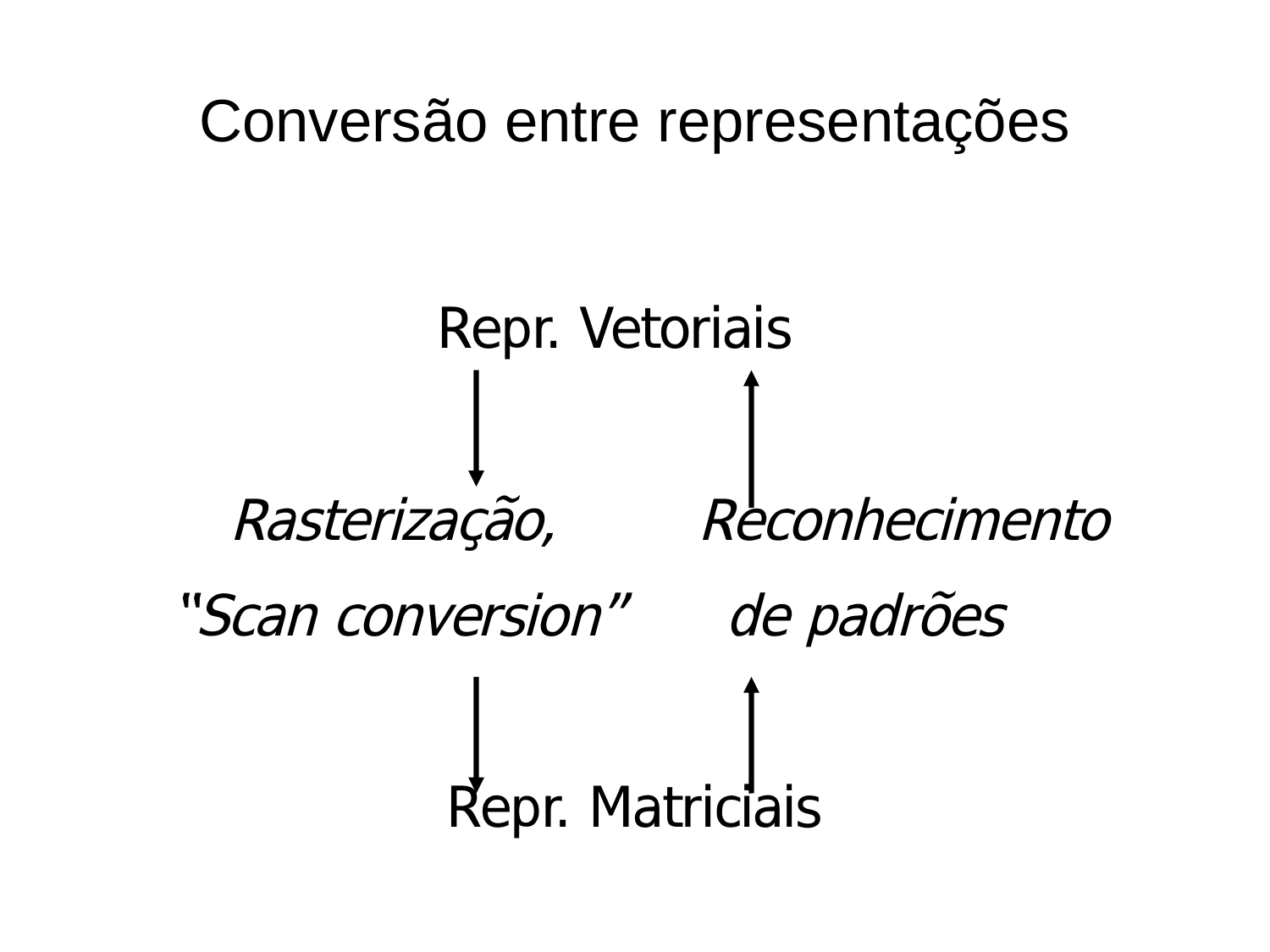

# Conversão entre representações
                 Repr. Vetoriais

    Rasterização,        Reconhecimento
  “Scan conversion”      de padrões

Repr. Matriciais